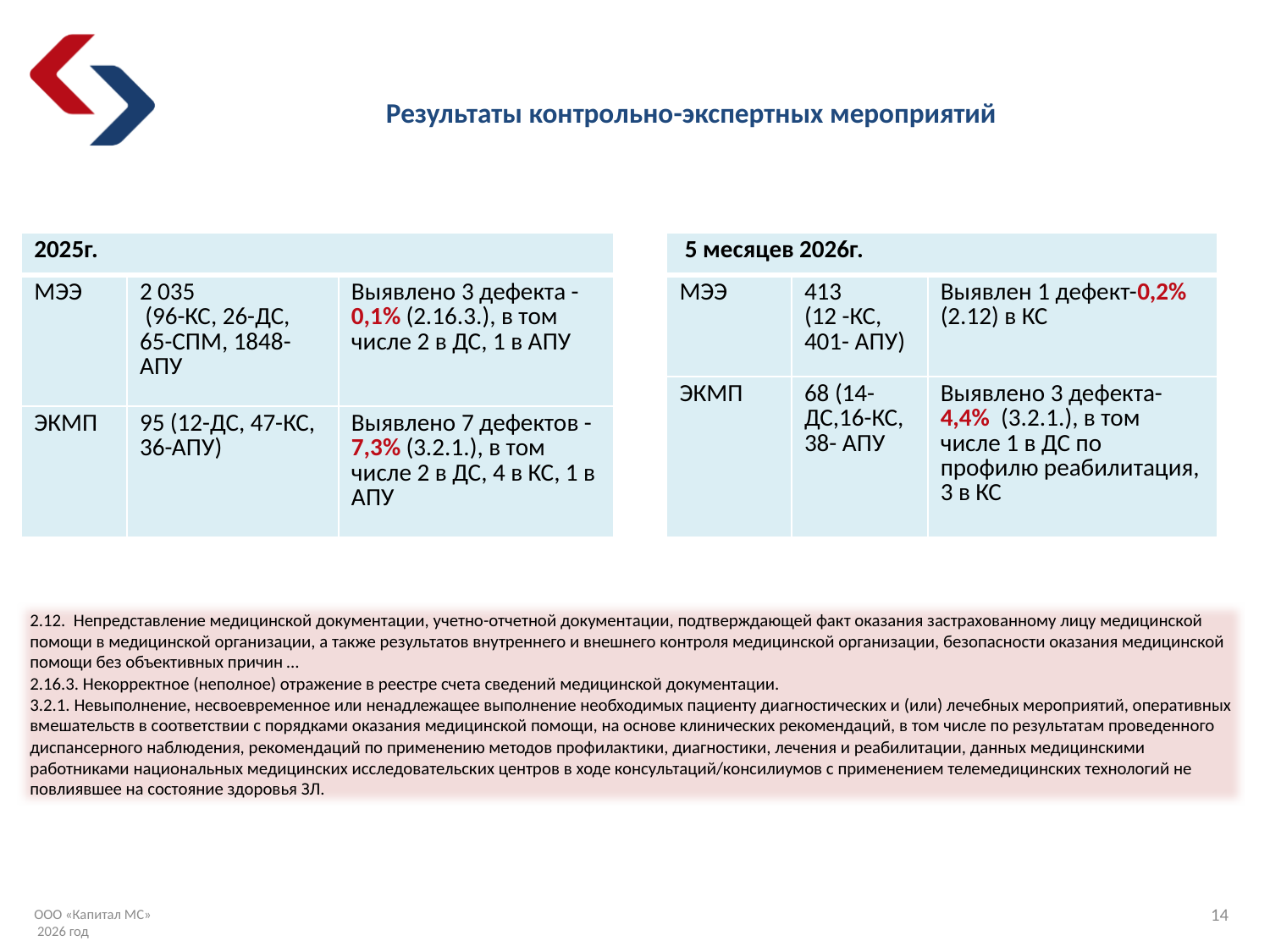

Результаты контрольно-экспертных мероприятий
| 2025г. |  |  |
| --- | --- | --- |
| МЭЭ | 2 035 (96-КС, 26-ДС, 65-СПМ, 1848-АПУ | Выявлено 3 дефекта -0,1% (2.16.3.), в том числе 2 в ДС, 1 в АПУ |
| ЭКМП | 95 (12-ДС, 47-КС, 36-АПУ) | Выявлено 7 дефектов -7,3% (3.2.1.), в том числе 2 в ДС, 4 в КС, 1 в АПУ |
| 5 месяцев 2026г. |  |  |
| --- | --- | --- |
| МЭЭ | 413 (12 -КС, 401- АПУ) | Выявлен 1 дефект-0,2% (2.12) в КС |
| ЭКМП | 68 (14- ДС,16-КС, 38- АПУ | Выявлено 3 дефекта-4,4% (3.2.1.), в том числе 1 в ДС по профилю реабилитация, 3 в КС |
2.12.  Непредставление медицинской документации, учетно-отчетной документации, подтверждающей факт оказания застрахованному лицу медицинской помощи в медицинской организации, а также результатов внутреннего и внешнего контроля медицинской организации, безопасности оказания медицинской помощи без объективных причин …
2.16.3. Некорректное (неполное) отражение в реестре счета сведений медицинской документации.
3.2.1. Невыполнение, несвоевременное или ненадлежащее выполнение необходимых пациенту диагностических и (или) лечебных мероприятий, оперативных вмешательств в соответствии с порядками оказания медицинской помощи, на основе клинических рекомендаций, в том числе по результатам проведенного диспансерного наблюдения, рекомендаций по применению методов профилактики, диагностики, лечения и реабилитации, данных медицинскими работниками национальных медицинских исследовательских центров в ходе консультаций/консилиумов с применением телемедицинских технологий не повлиявшее на состояние здоровья ЗЛ.
14
ООО «Капитал МС»
 2026 год